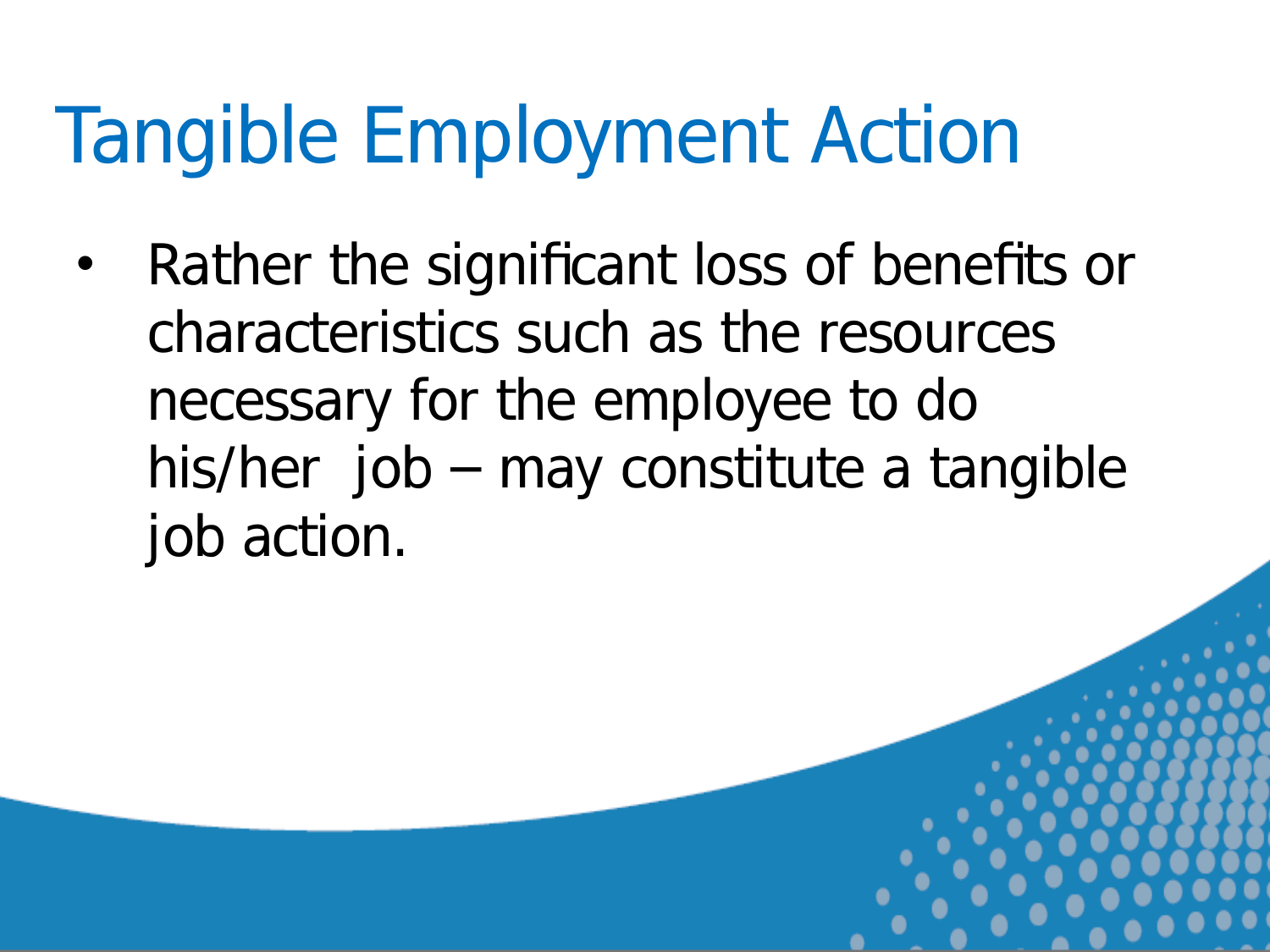

# Tangible Employment Action
Rather the significant loss of benefits or characteristics such as the resources necessary for the employee to do his/her  job – may constitute a tangible job action.